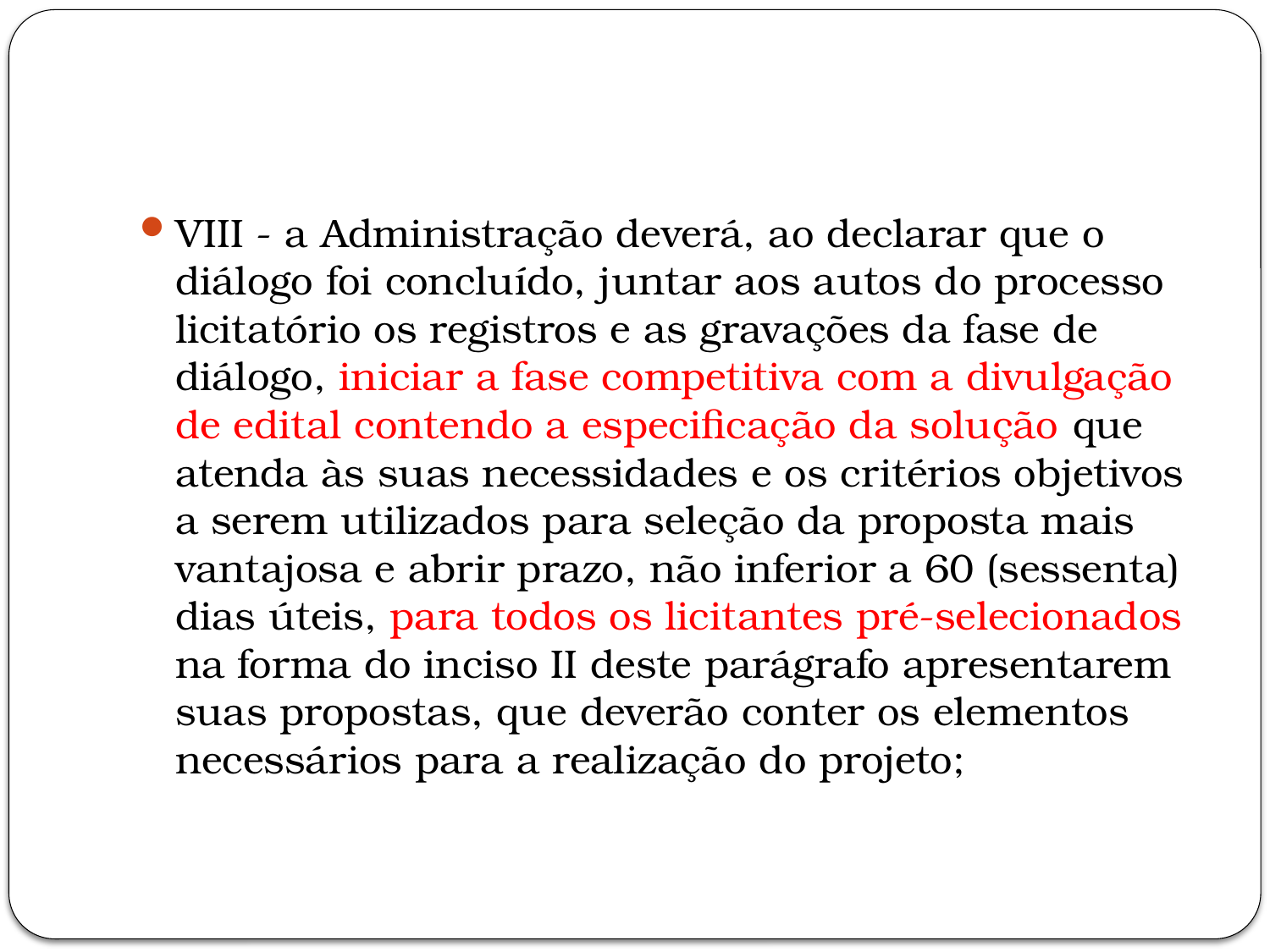

#
VIII - a Administração deverá, ao declarar que o diálogo foi concluído, juntar aos autos do processo licitatório os registros e as gravações da fase de diálogo, iniciar a fase competitiva com a divulgação de edital contendo a especificação da solução que atenda às suas necessidades e os critérios objetivos a serem utilizados para seleção da proposta mais vantajosa e abrir prazo, não inferior a 60 (sessenta) dias úteis, para todos os licitantes pré-selecionados na forma do inciso II deste parágrafo apresentarem suas propostas, que deverão conter os elementos necessários para a realização do projeto;